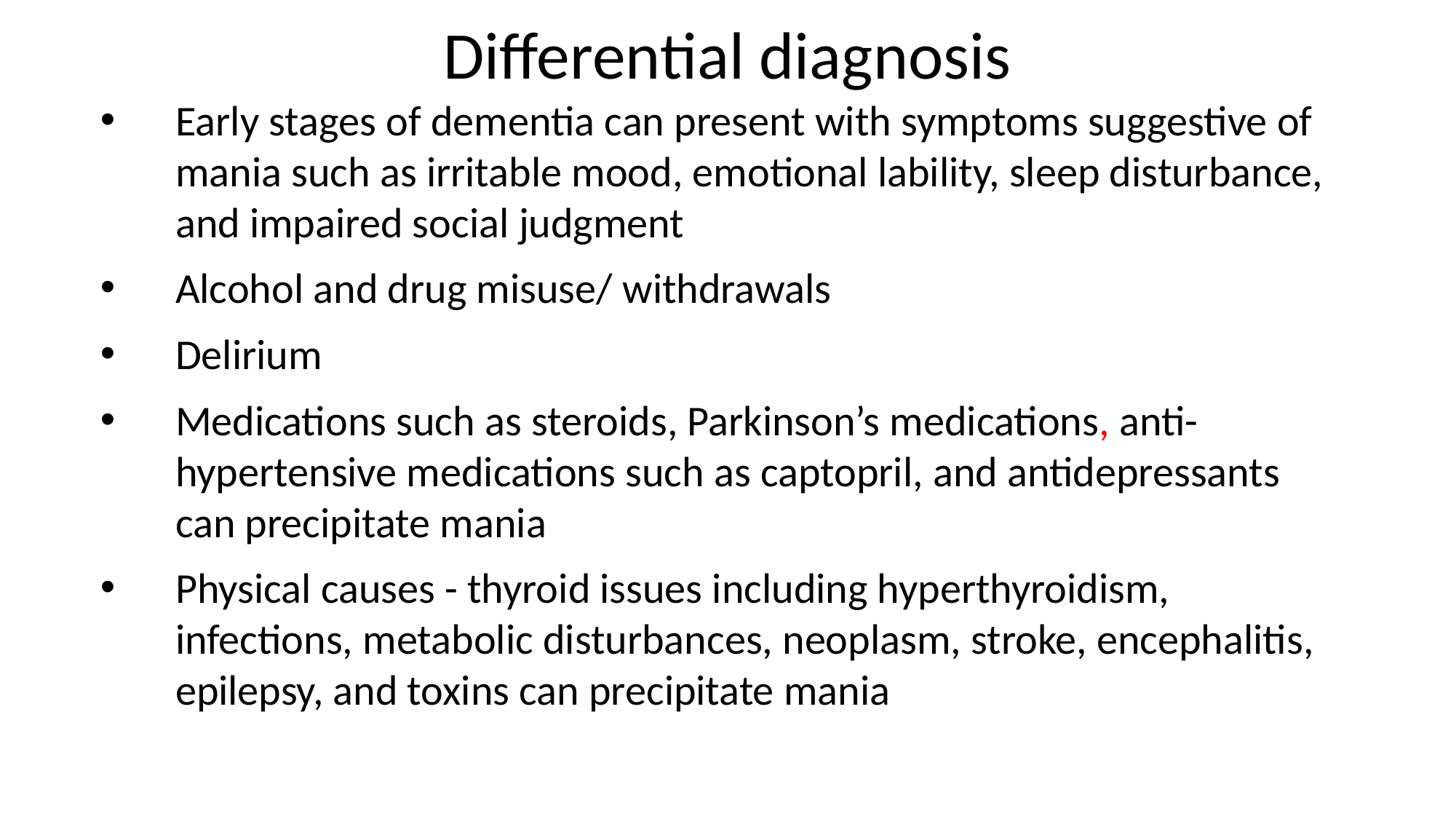

# Differential diagnosis
Early stages of dementia can present with symptoms suggestive of mania such as irritable mood, emotional lability, sleep disturbance, and impaired social judgment
Alcohol and drug misuse/ withdrawals
Delirium
Medications such as steroids, Parkinson’s medications, anti-hypertensive medications such as captopril, and antidepressants can precipitate mania
Physical causes - thyroid issues including hyperthyroidism, infections, metabolic disturbances, neoplasm, stroke, encephalitis, epilepsy, and toxins can precipitate mania